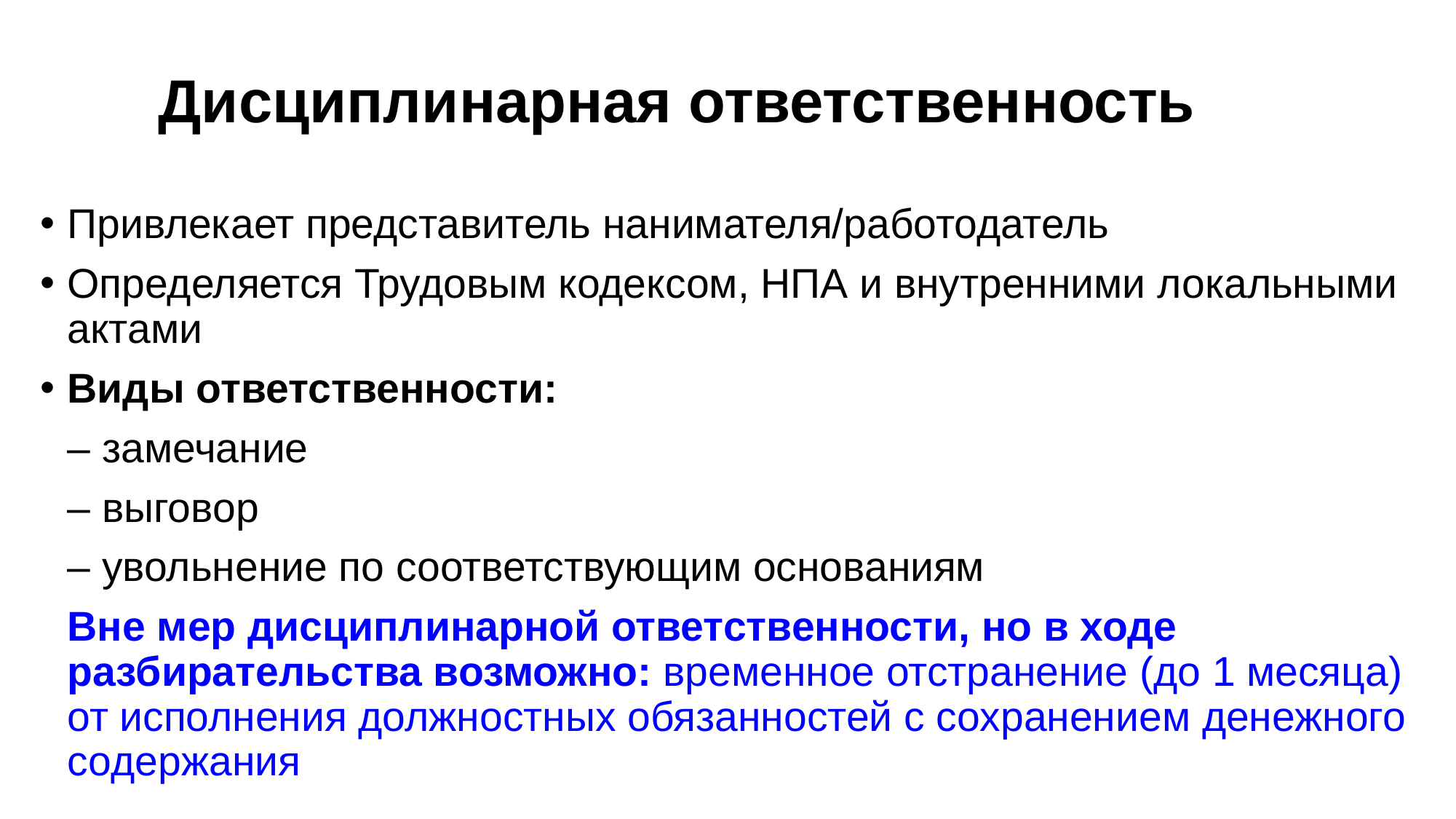

# Дисциплинарная ответственность
Привлекает представитель нанимателя/работодатель
Определяется Трудовым кодексом, НПА и внутренними локальными актами
Виды ответственности:
	– замечание
	– выговор
	– увольнение по соответствующим основаниям
	Вне мер дисциплинарной ответственности, но в ходе разбирательства возможно: временное отстранение (до 1 месяца) от исполнения должностных обязанностей с сохранением денежного содержания